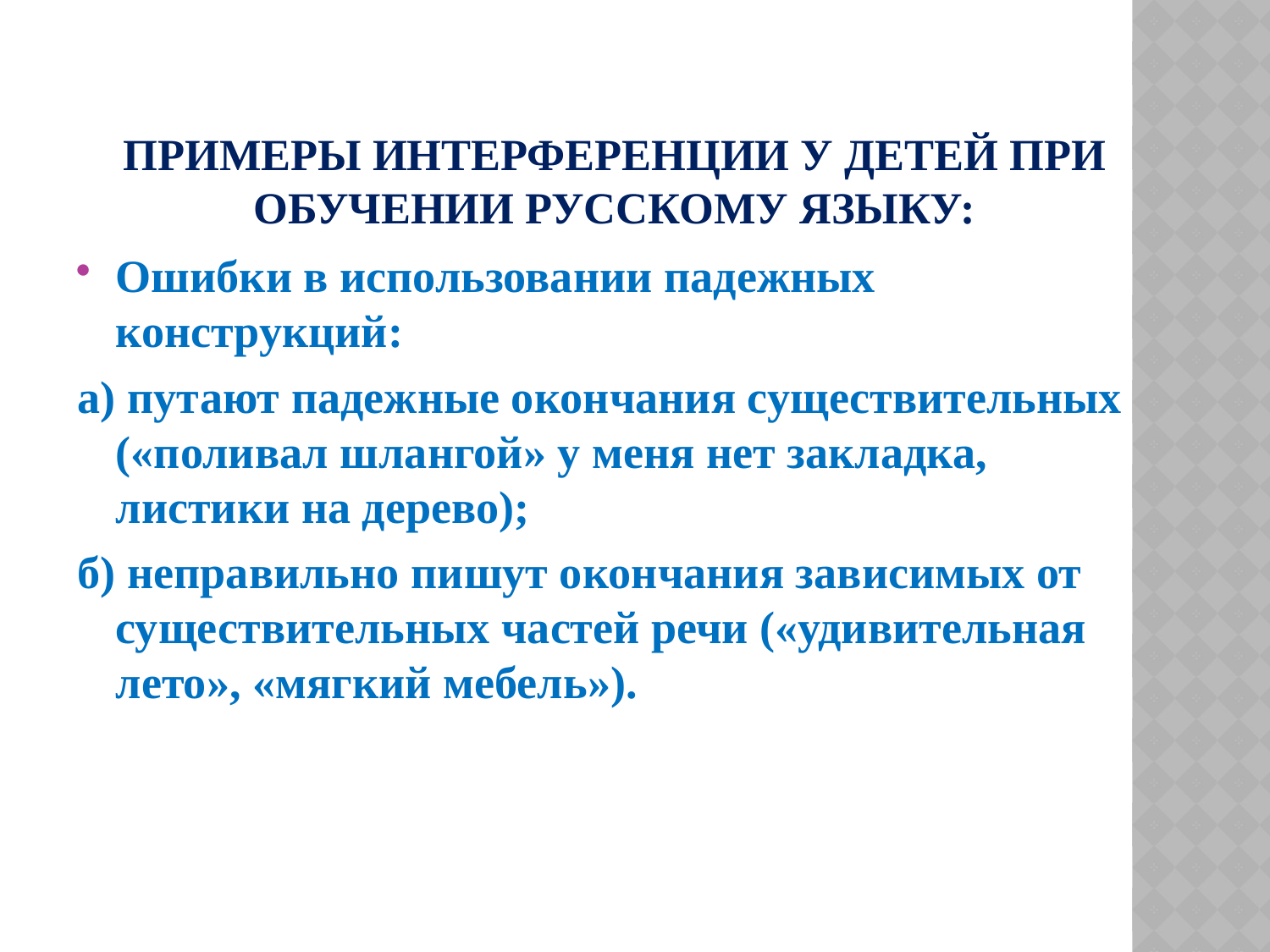

# Примеры интерференции у детей при обучении русскому языку:

Ошибки в использовании падежных конструкций:
а) путают падежные окончания существительных («поливал шлангой» у меня нет закладка, листики на дерево);
б) неправильно пишут окончания зависимых от существительных частей речи («удивительная лето», «мягкий мебель»).